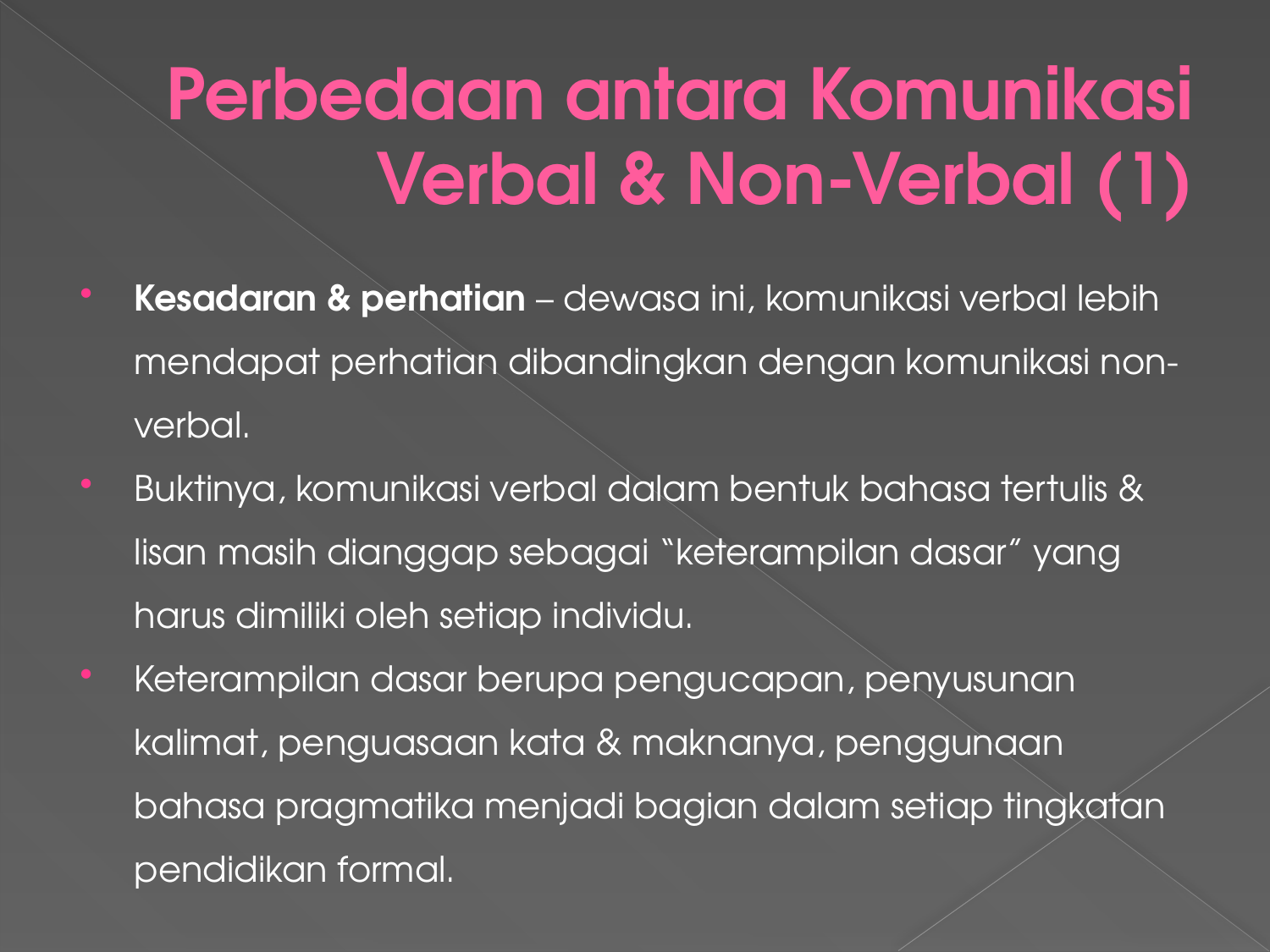

# Perbedaan antara Komunikasi Verbal & Non-Verbal (1)
Kesadaran & perhatian – dewasa ini, komunikasi verbal lebih mendapat perhatian dibandingkan dengan komunikasi non-verbal.
Buktinya, komunikasi verbal dalam bentuk bahasa tertulis & lisan masih dianggap sebagai “keterampilan dasar” yang harus dimiliki oleh setiap individu.
Keterampilan dasar berupa pengucapan, penyusunan kalimat, penguasaan kata & maknanya, penggunaan bahasa pragmatika menjadi bagian dalam setiap tingkatan pendidikan formal.